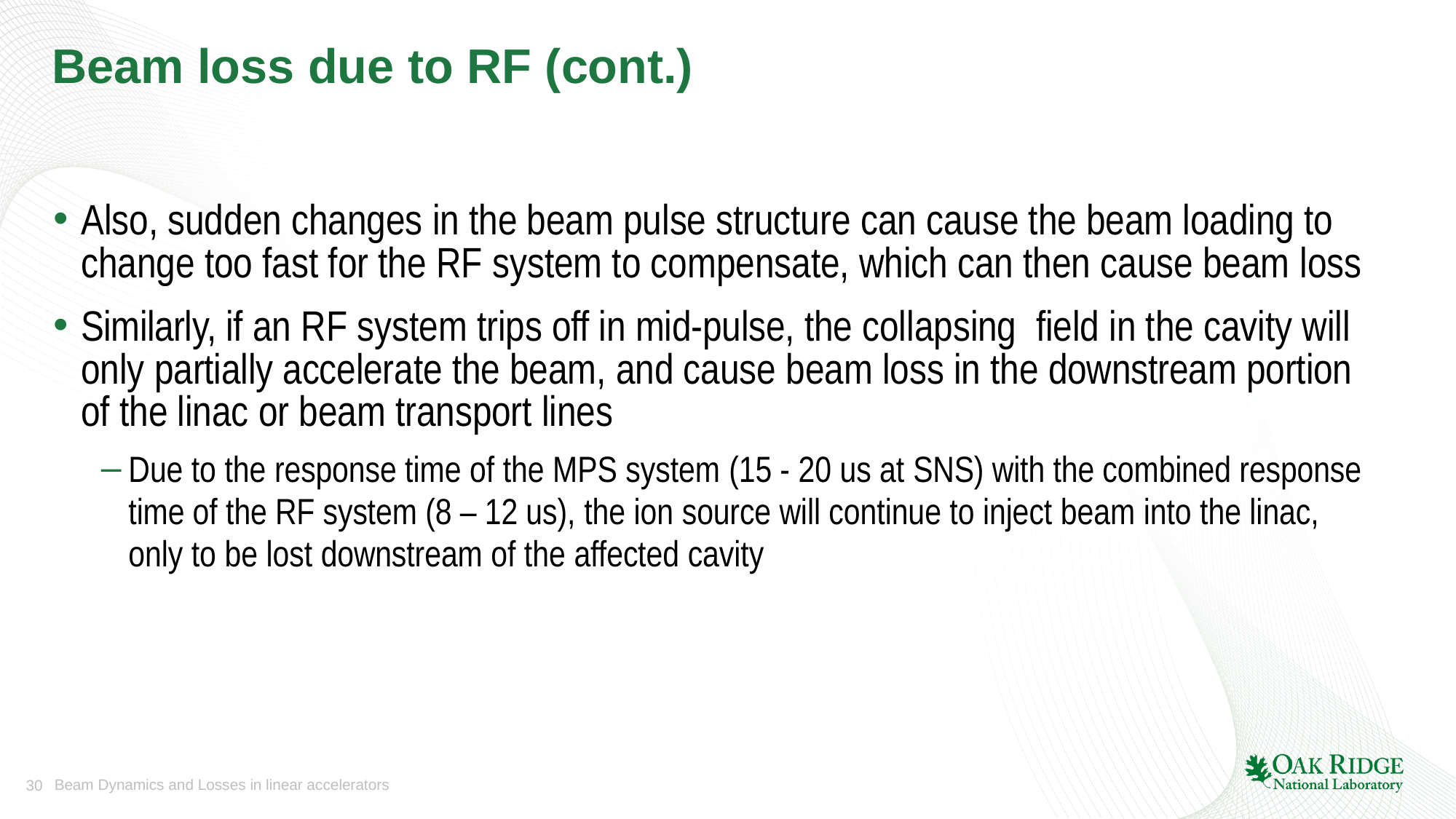

# Beam loss due to RF (cont.)
Also, sudden changes in the beam pulse structure can cause the beam loading to change too fast for the RF system to compensate, which can then cause beam loss
Similarly, if an RF system trips off in mid-pulse, the collapsing  field in the cavity will only partially accelerate the beam, and cause beam loss in the downstream portion of the linac or beam transport lines
Due to the response time of the MPS system (15 - 20 us at SNS) with the combined response time of the RF system (8 – 12 us), the ion source will continue to inject beam into the linac, only to be lost downstream of the affected cavity